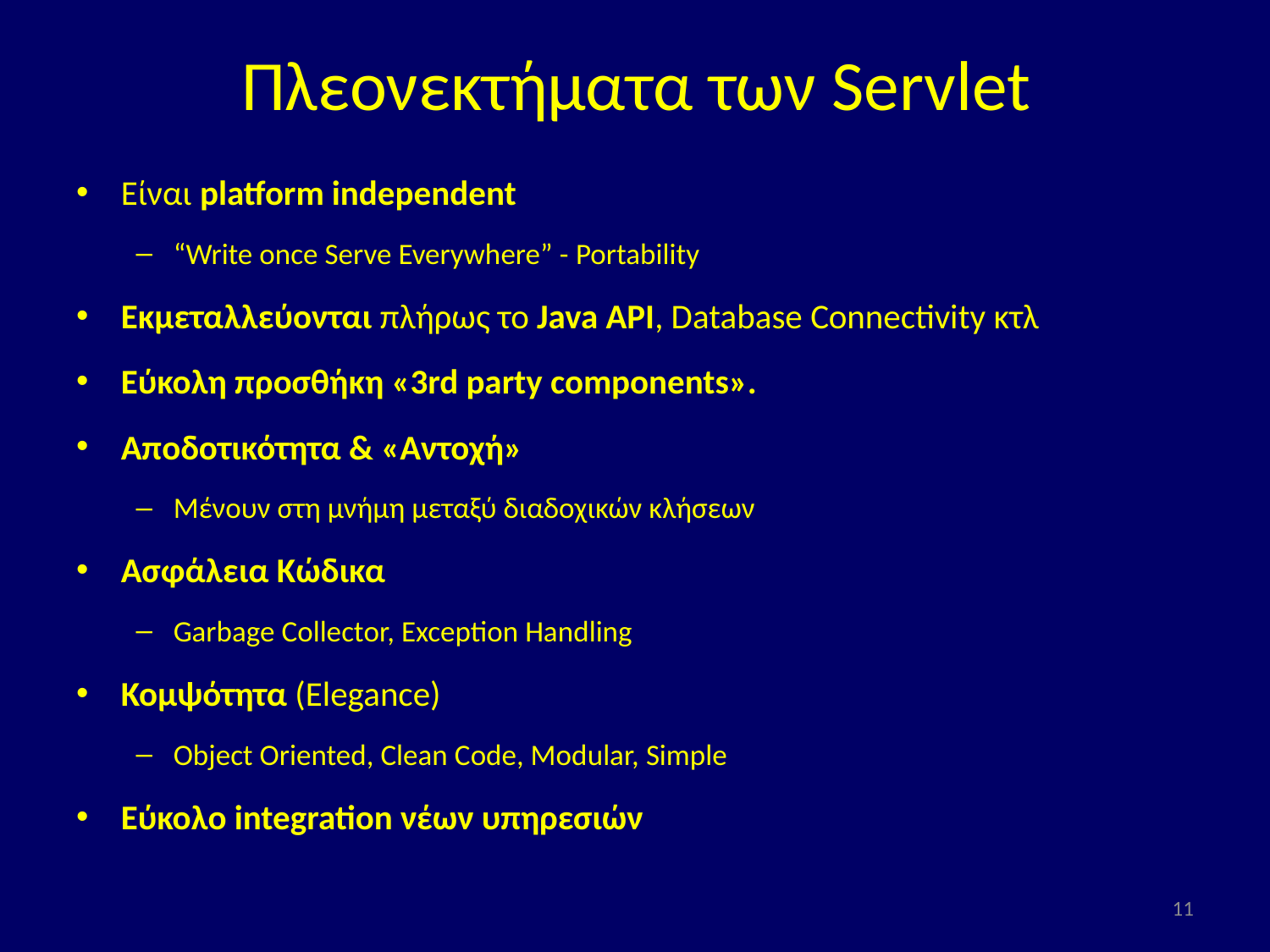

# Πλεονεκτήματα των Servlet
Είναι platform independent
“Write once Serve Everywhere” - Portability
Εκμεταλλεύονται πλήρως το Java API, Database Connectivity κτλ
Εύκολη προσθήκη «3rd party components».
Αποδοτικότητα & «Αντοχή»
Μένουν στη μνήμη μεταξύ διαδοχικών κλήσεων
Ασφάλεια Κώδικα
Garbage Collector, Exception Handling
Κομψότητα (Εlegance)
Object Oriented, Clean Code, Modular, Simple
Eύκολo integration νέων υπηρεσιών
11